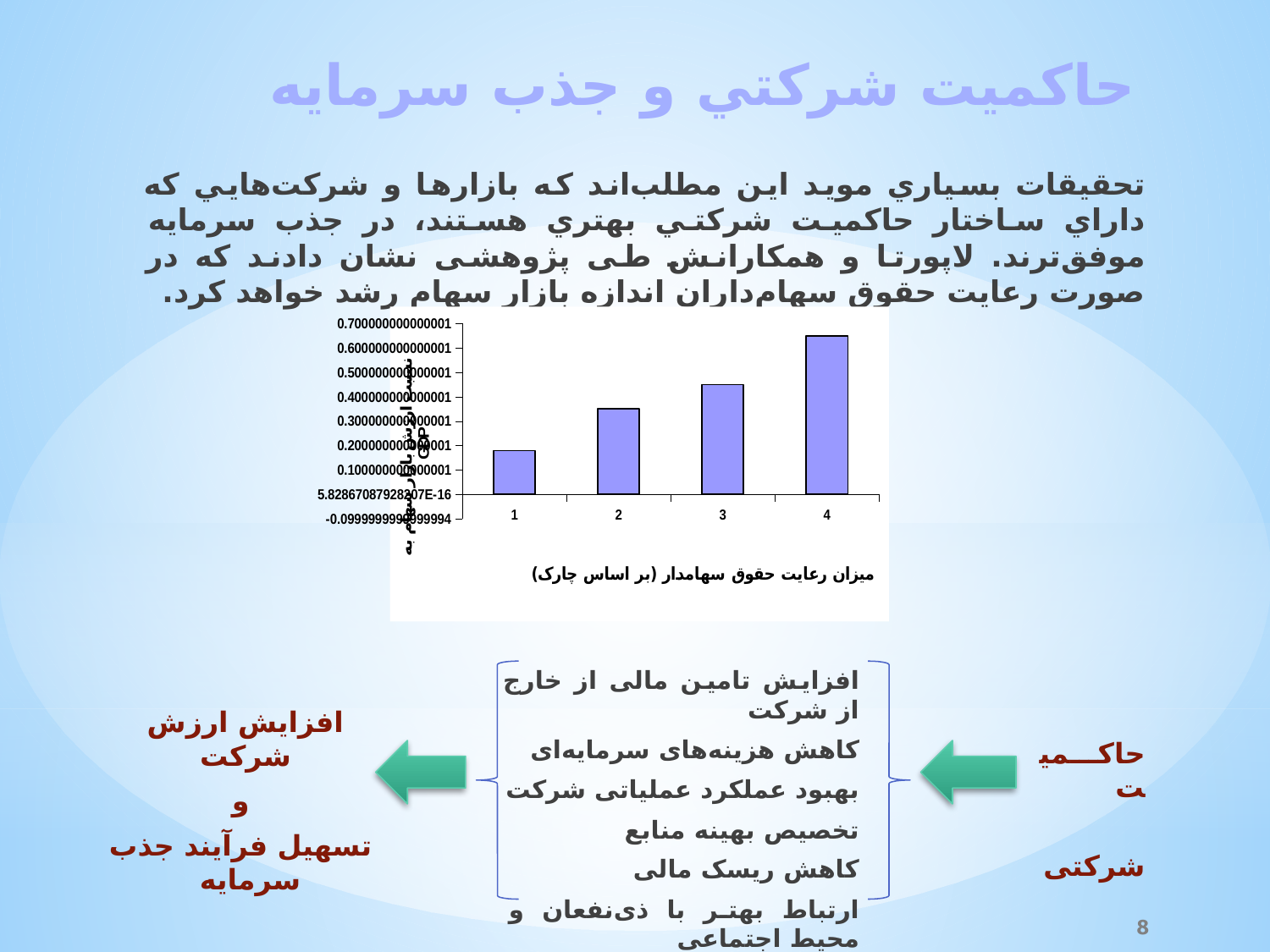

# حاکميت شرکتي و جذب سرمايه
تحقيقات بسياري موید این مطلب‌اند که بازارها و شرکت‌هايي که داراي ساختار حاکميت شرکتي بهتري هستند، در جذب سرمايه موفق‌ترند. لاپورتا و همکارانش طی پژوهشی نشان دادند که در صورت رعايت حقوق سهام‌داران اندازه بازار سهام رشد خواهد کرد.

### Chart

| Category |  |
|---|---|
| 1 | 0.18000000000000024 |
| 2 | 0.3500000000000003 |
| 3 | 0.45 |
| 4 | 0.6500000000000014 |
افزایش تامین مالی از خارج از شرکت
کاهش هزینه‌های سرمایه‌ای
بهبود عملکرد عملیاتی شرکت
تخصیص بهینه منابع
کاهش ریسک مالی
ارتباط بهتر با ذی‌نفعان و محیط اجتماعی

افزایش ارزش شرکت
 و
 تسهیل فرآیند جذب سرمایه

حاکمیت
 شرکتی

8